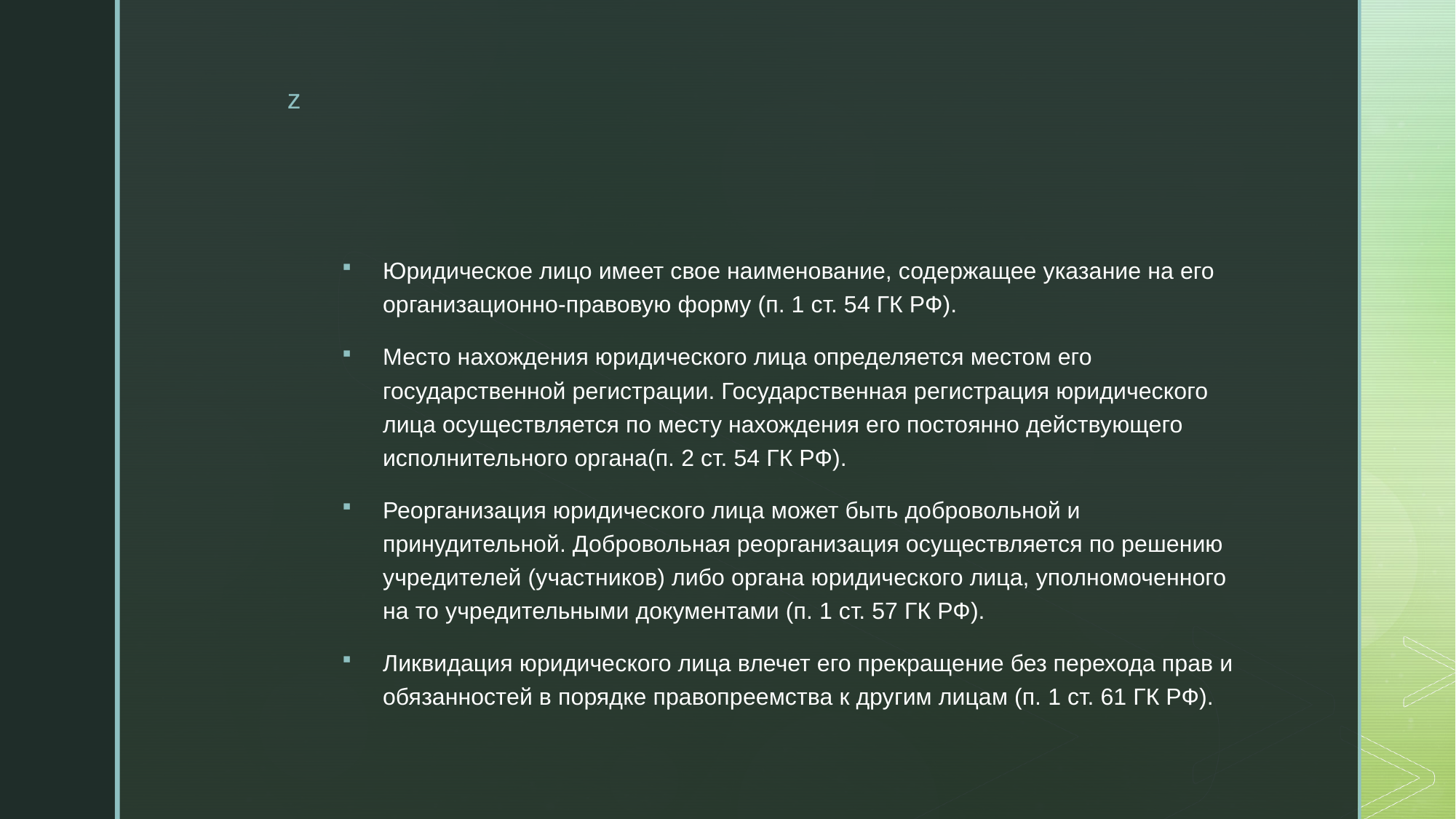

Юридическое лицо имеет свое наименование, содержащее указание на его организационно-правовую форму (п. 1 ст. 54 ГК РФ).
Место нахождения юридического лица определяется местом его государственной регистрации. Государственная регистрация юридического лица осуществляется по месту нахождения его постоянно действующего исполнительного органа(п. 2 ст. 54 ГК РФ).
Реорганизация юридического лица может быть добровольной и принудительной. Добровольная реорганизация осуществляется по решению учредителей (участников) либо органа юридического лица, уполномоченного на то учредительными документами (п. 1 ст. 57 ГК РФ).
Ликвидация юридического лица влечет его прекращение без перехода прав и обязанностей в порядке правопреемства к другим лицам (п. 1 ст. 61 ГК РФ).